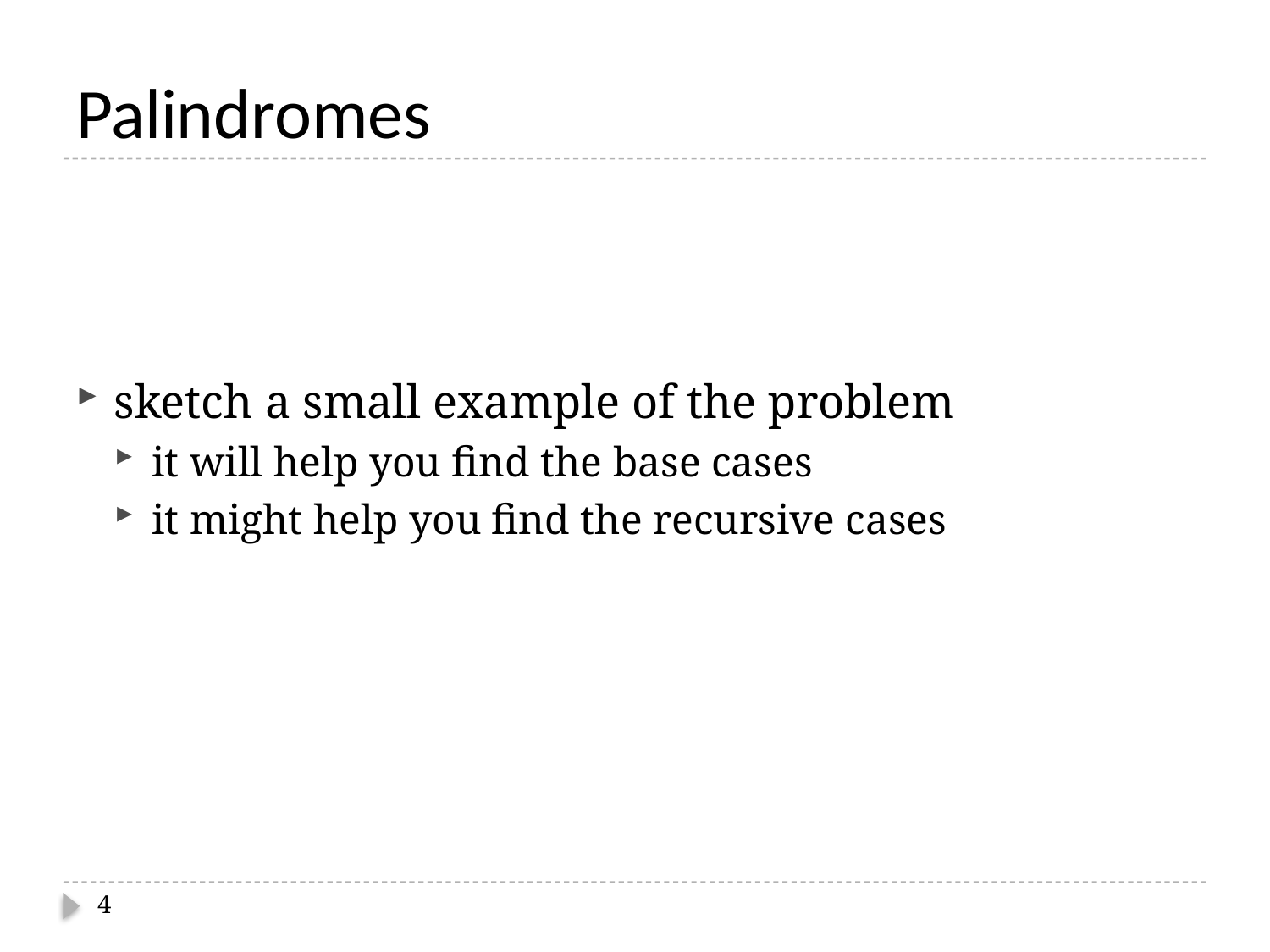

# Palindromes

sketch a small example of the problem
it will help you find the base cases
it might help you find the recursive cases
4